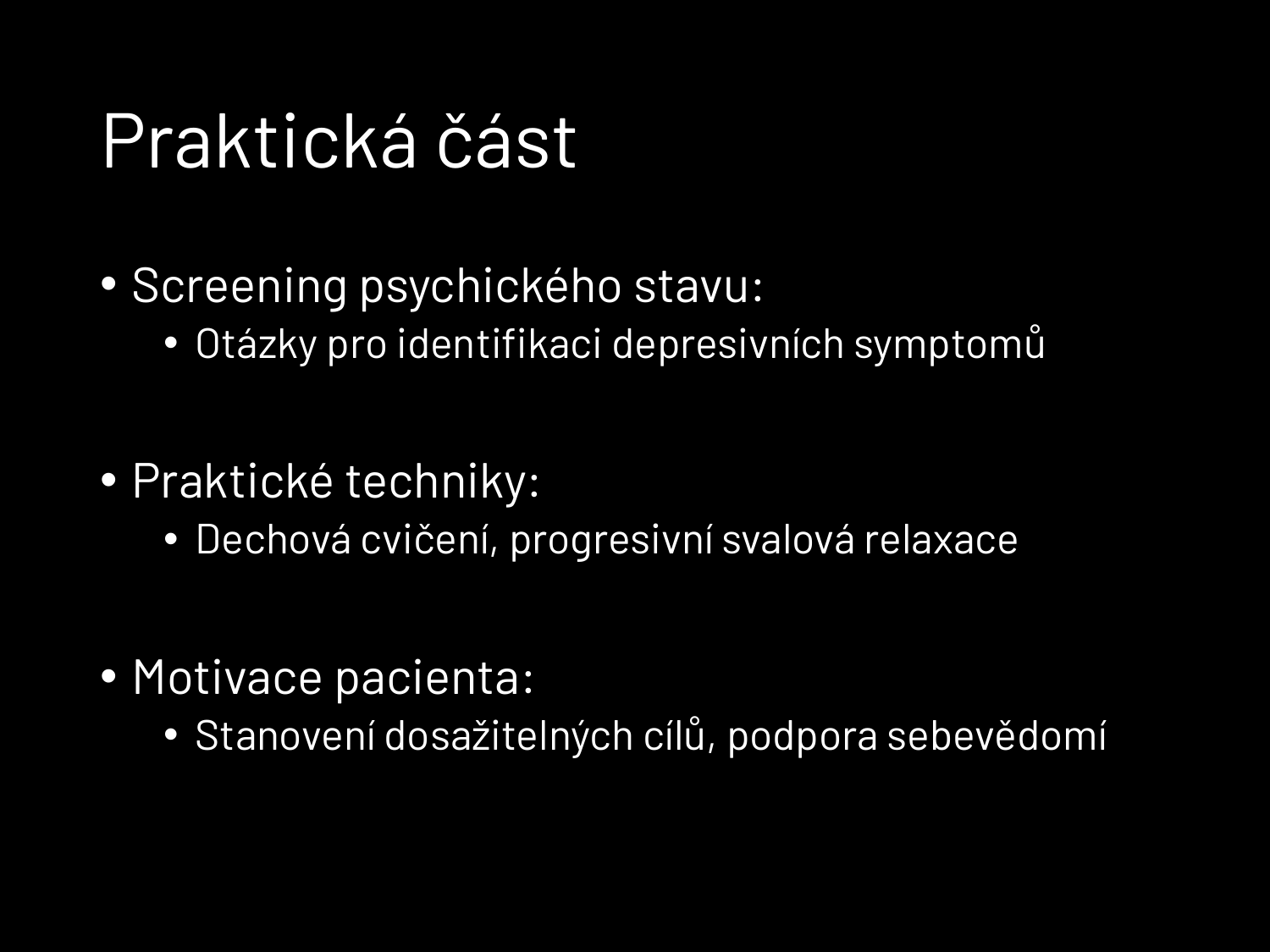

# Praktická část
Screening psychického stavu:
Otázky pro identifikaci depresivních symptomů

Praktické techniky:
Dechová cvičení, progresivní svalová relaxace

Motivace pacienta:
Stanovení dosažitelných cílů, podpora sebevědomí